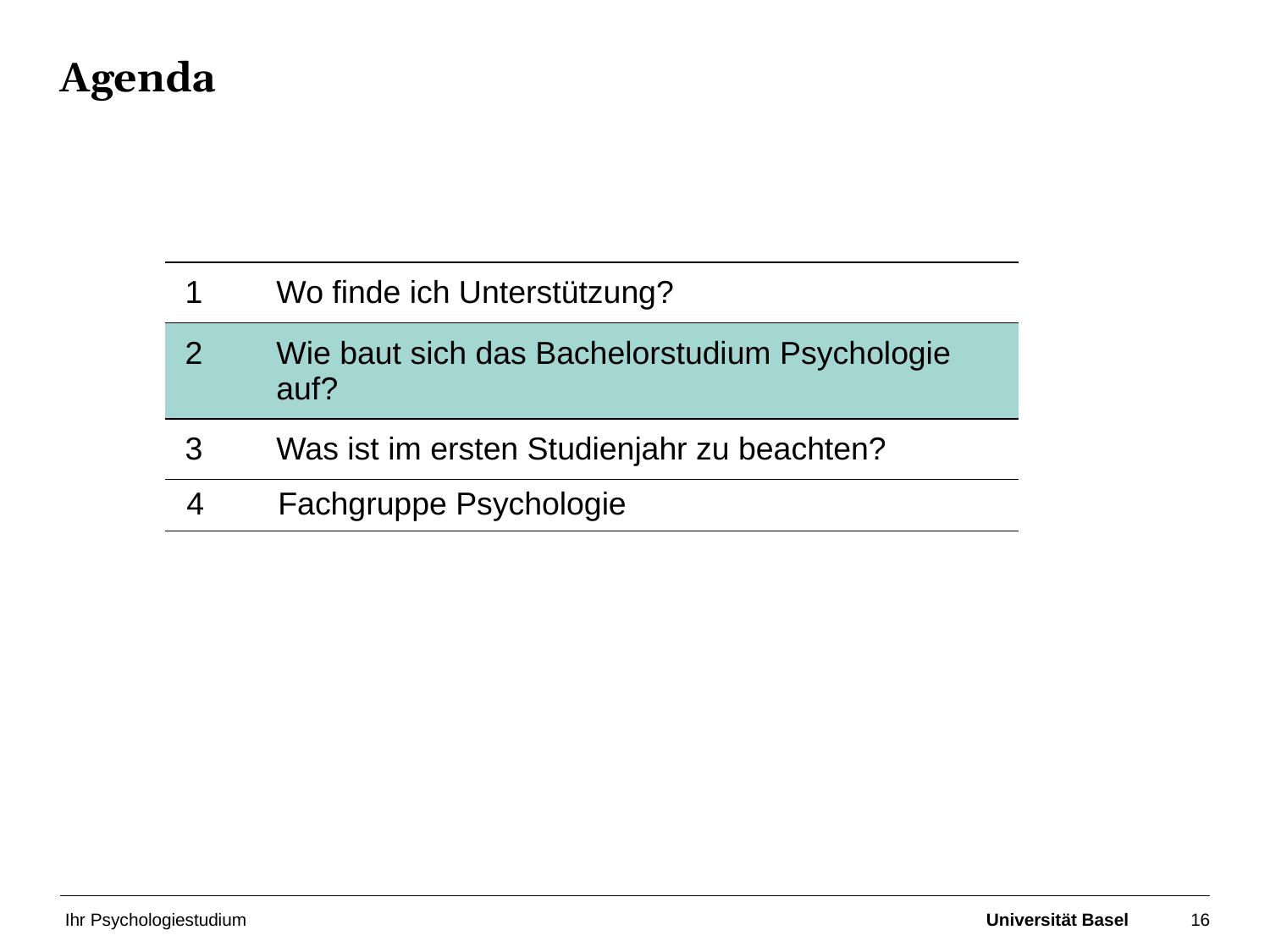

# Agenda
| 1 | Wo finde ich Unterstützung? |
| --- | --- |
| 2 | Wie baut sich das Bachelorstudium Psychologie auf? |
| 3 | Was ist im ersten Studienjahr zu beachten? |
| 4 | Fachgruppe Psychologie |
Ihr Psychologiestudium
Universität Basel
16